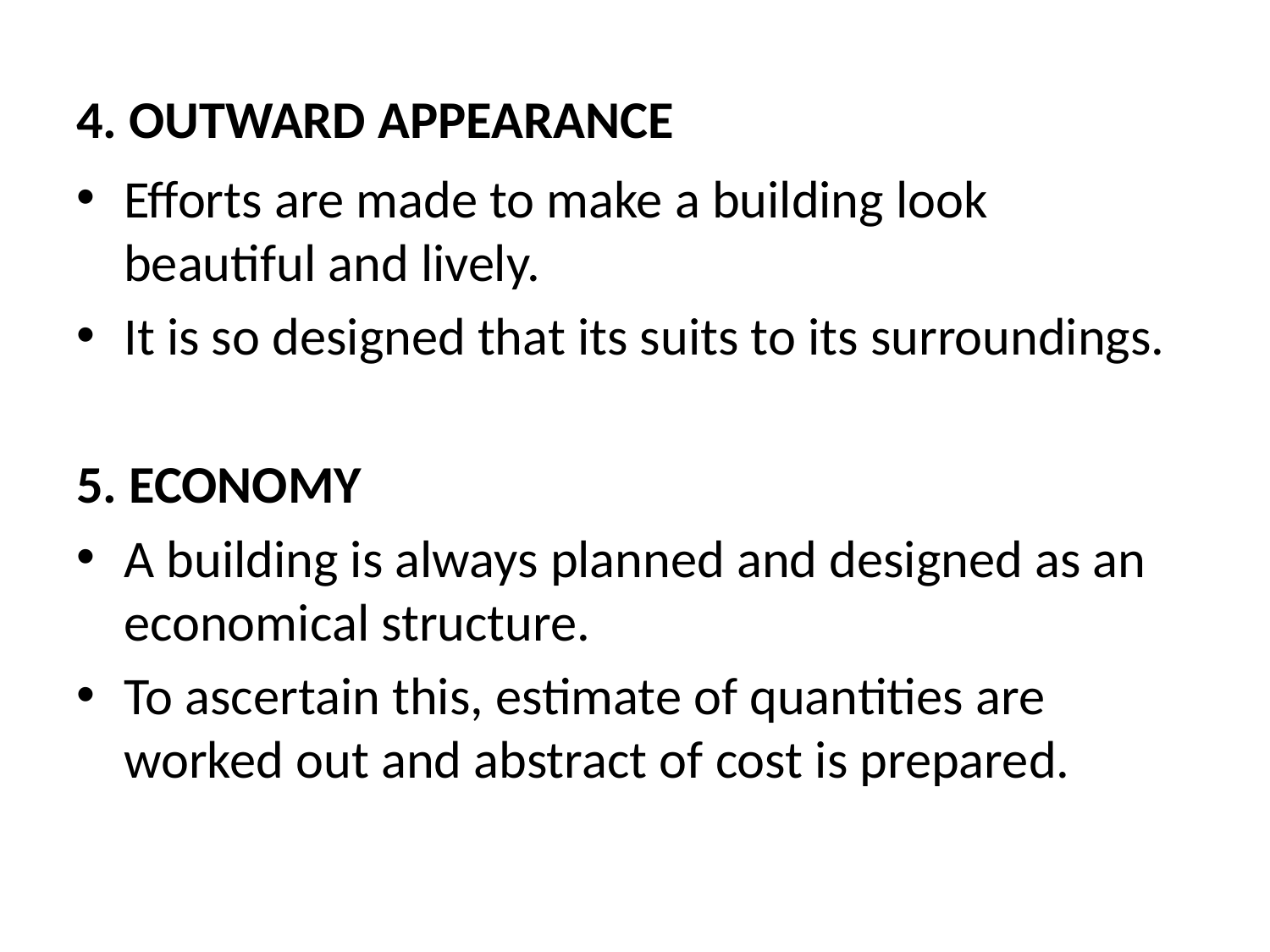

# 4. OUTWARD APPEARANCE
Efforts are made to make a building look beautiful and lively.
It is so designed that its suits to its surroundings.

5. ECONOMY
A building is always planned and designed as an economical structure.
To ascertain this, estimate of quantities are worked out and abstract of cost is prepared.